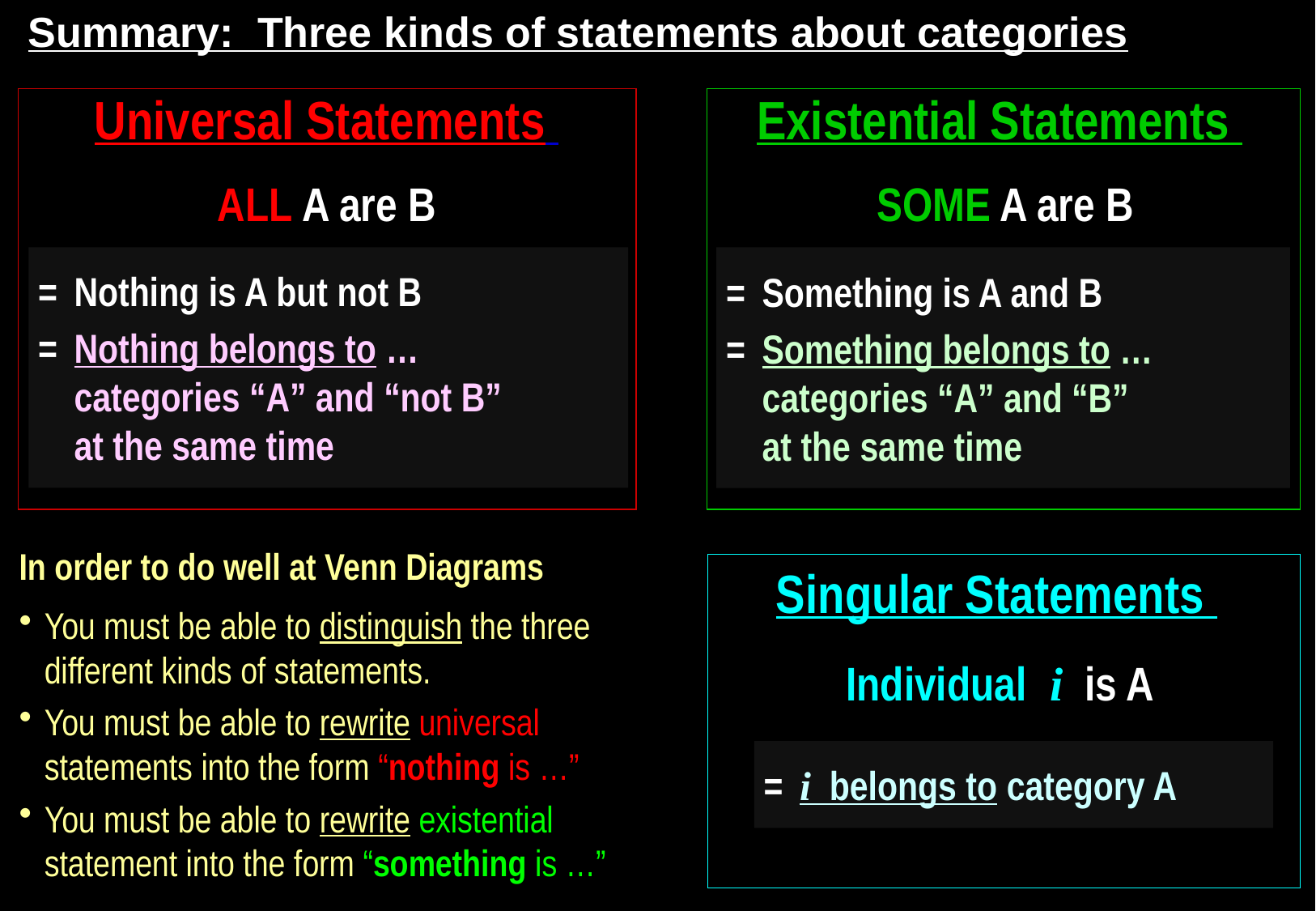

Summary:  Three kinds of statements about categories
Universal Statements
Existential Statements

ALL A are B
SOME A are B
=	Nothing is A but not B
=	Nothing belongs to …
	categories “A” and “not B”
	at the same time
=	Something is A and B
=	Something belongs to …
	categories “A” and “B”
	at the same time
In order to do well at Venn Diagrams
You must be able to distinguish the three different kinds of statements.
You must be able to rewrite universal statements into the form “nothing is …”
You must be able to rewrite existential statement into the form “something is …”

Singular Statements
Individual  i  is A
=	i  belongs to category A